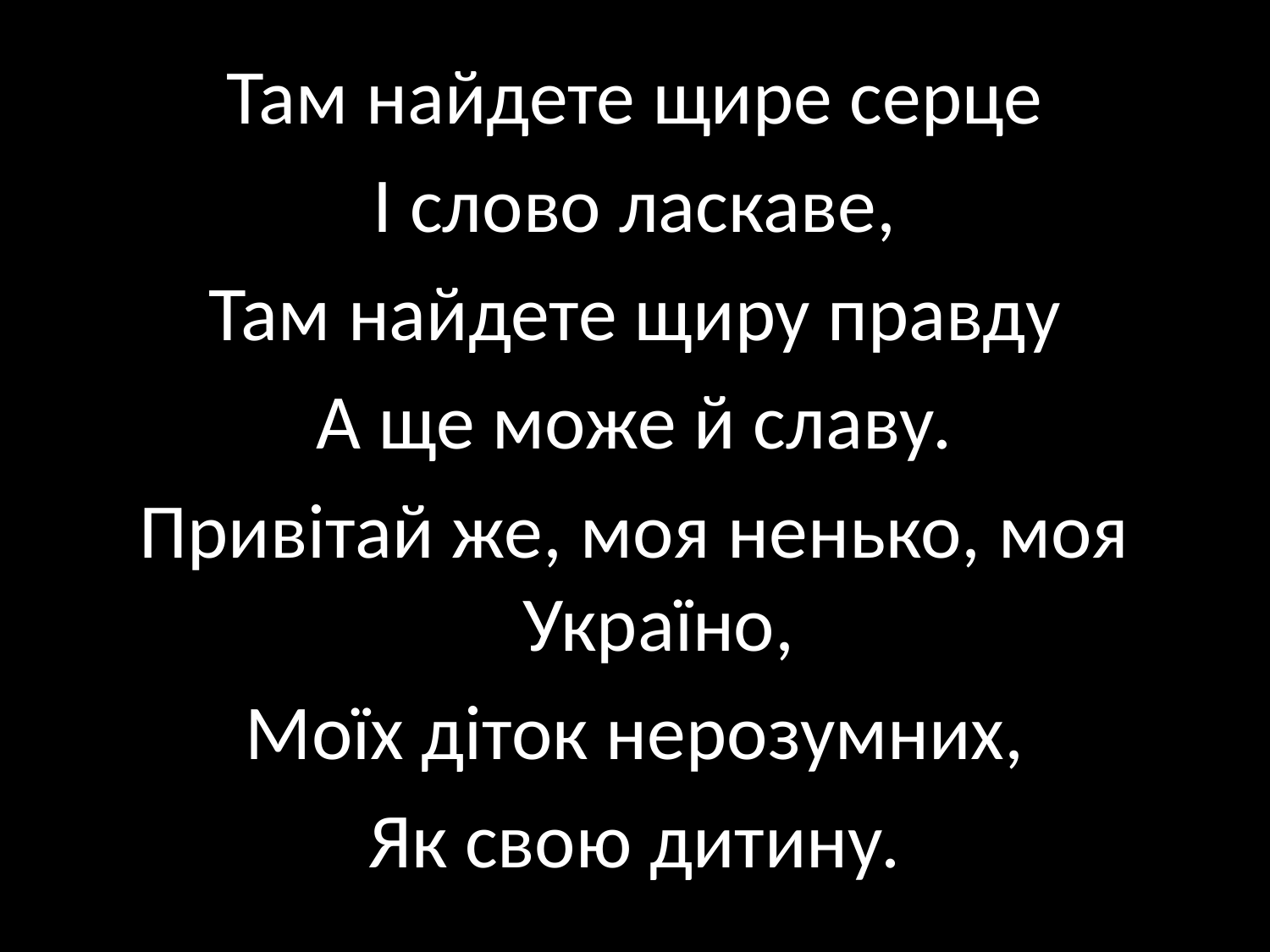

Там найдете щире серце
І слово ласкаве,
Там найдете щиру правду
А ще може й славу.
Привітай же, моя ненько, моя Україно,
Моїх діток нерозумних,
Як свою дитину.